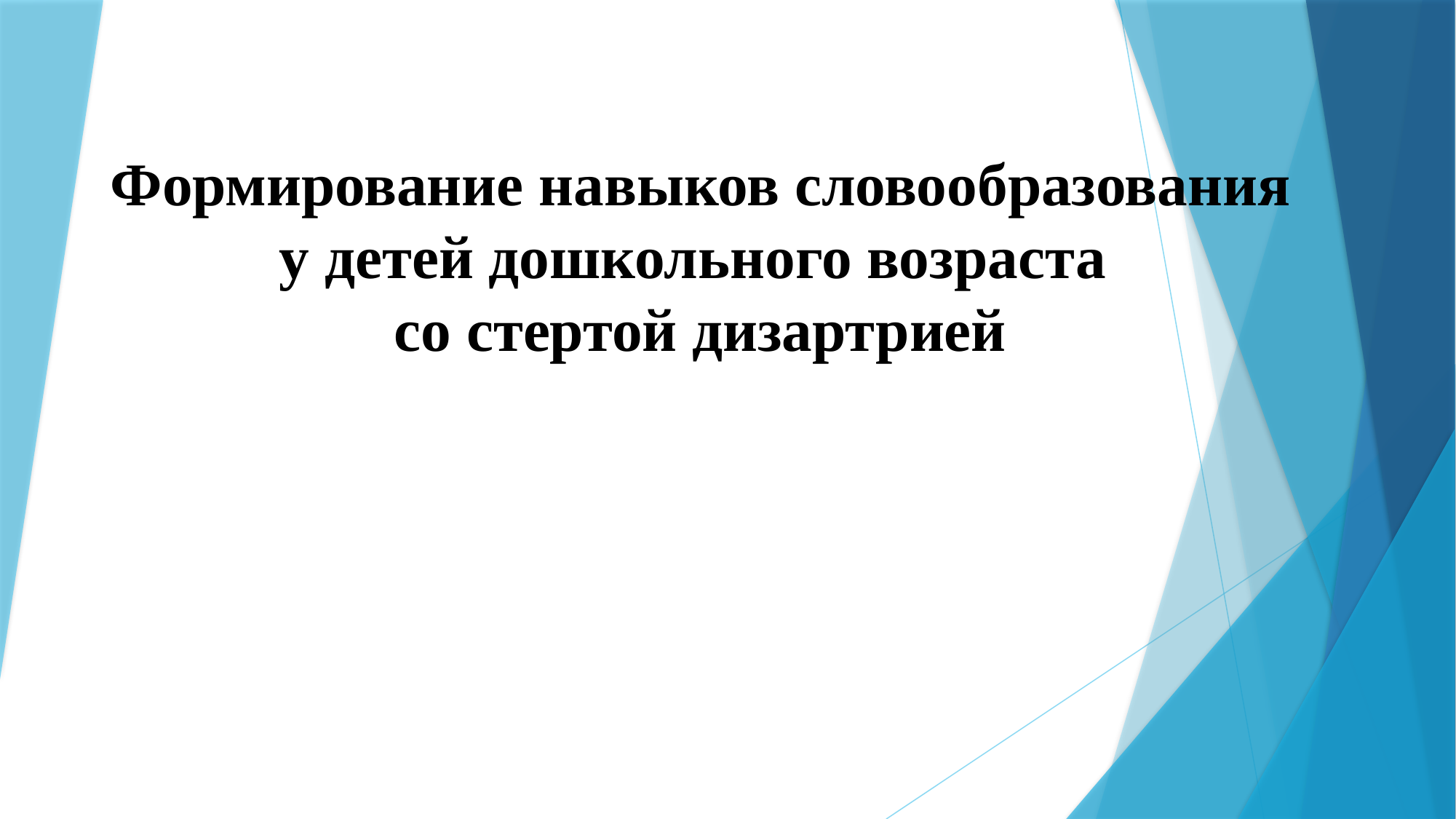

# Формирование навыков словообразования у детей дошкольного возраста со стертой дизартрией